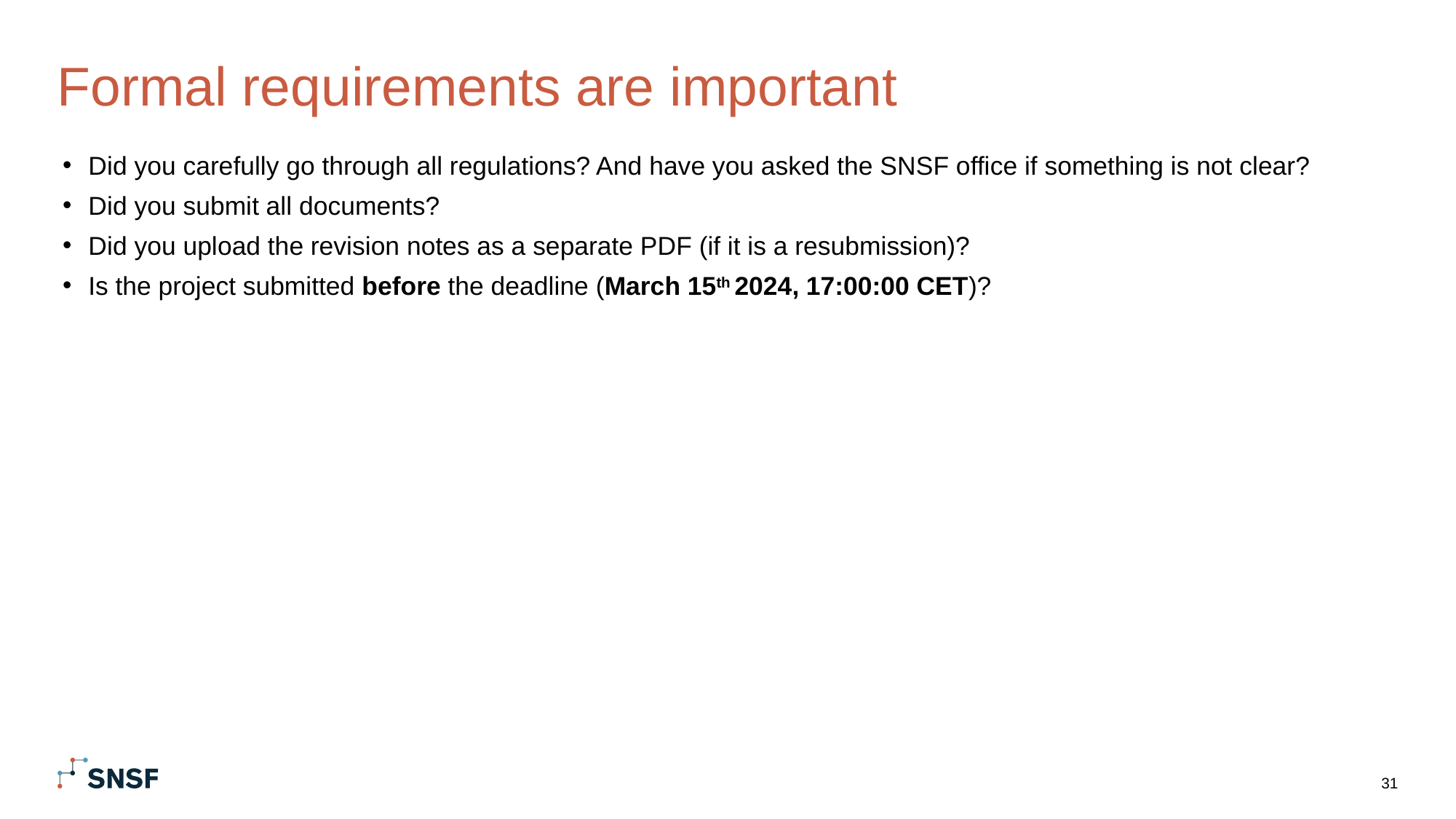

# Formal requirements are important
Did you carefully go through all regulations? And have you asked the SNSF office if something is not clear?
Did you submit all documents?
Did you upload the revision notes as a separate PDF (if it is a resubmission)?
Is the project submitted before the deadline (March 15th 2024, 17:00:00 CET)?
31